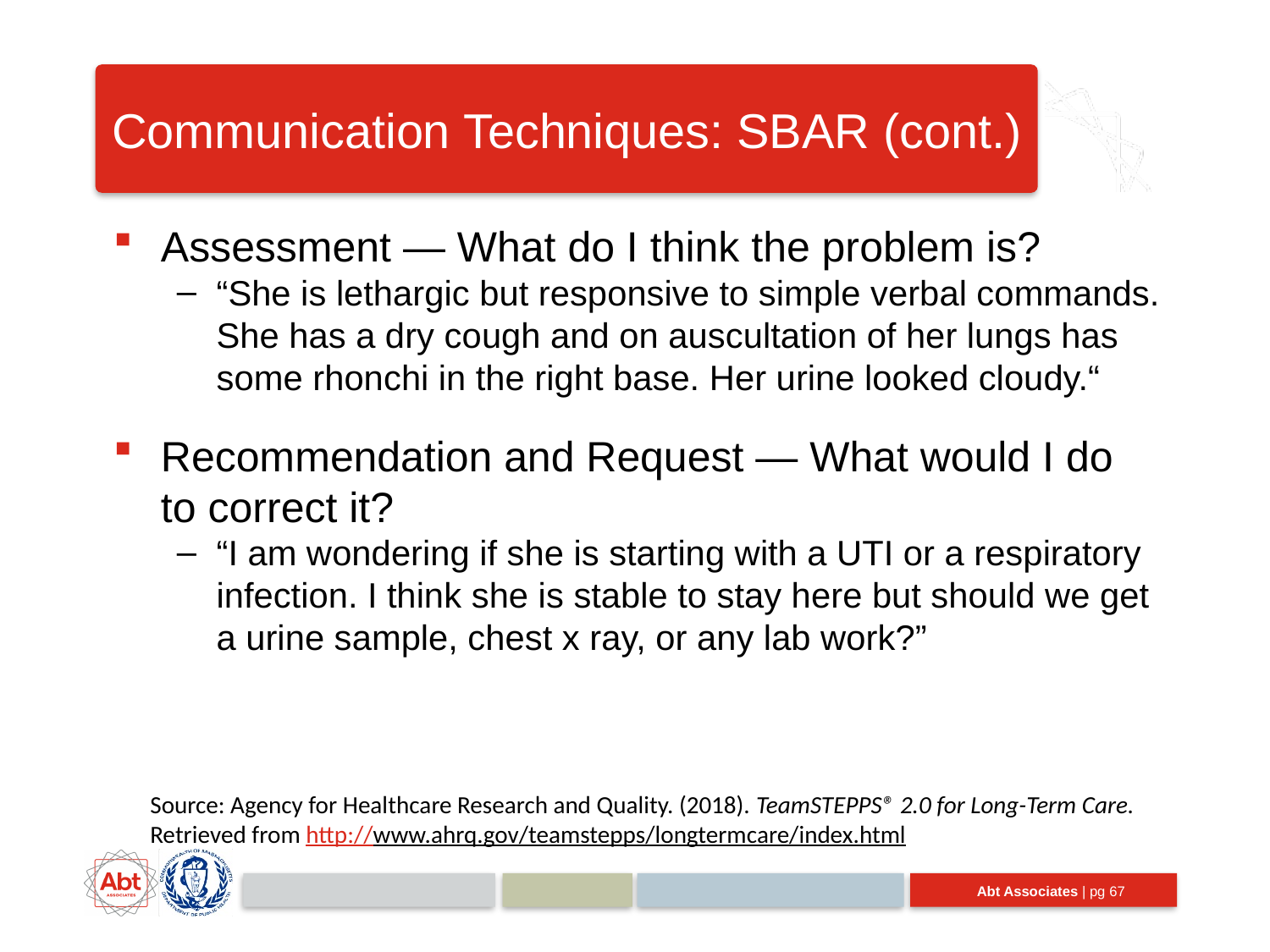

# Communication Techniques: SBAR (cont.)
Assessment — What do I think the problem is?
“She is lethargic but responsive to simple verbal commands. She has a dry cough and on auscultation of her lungs has some rhonchi in the right base. Her urine looked cloudy.“
Recommendation and Request — What would I do to correct it?
“I am wondering if she is starting with a UTI or a respiratory infection. I think she is stable to stay here but should we get a urine sample, chest x ray, or any lab work?”

Source: Agency for Healthcare Research and Quality. (2018). TeamSTEPPS® 2.0 for Long-Term Care. Retrieved from http://www.ahrq.gov/teamstepps/longtermcare/index.html